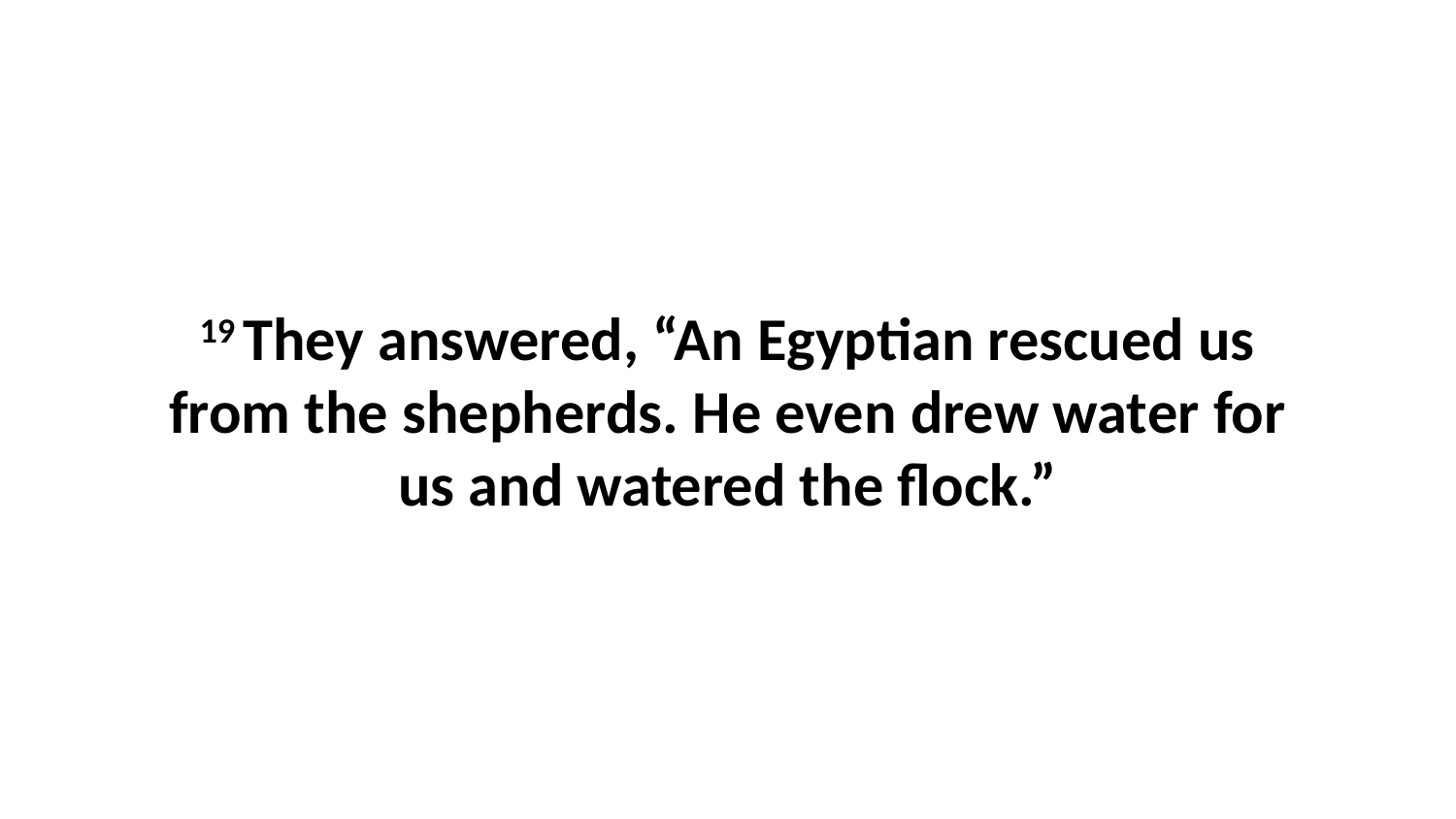

19 They answered, “An Egyptian rescued us from the shepherds. He even drew water for us and watered the flock.”